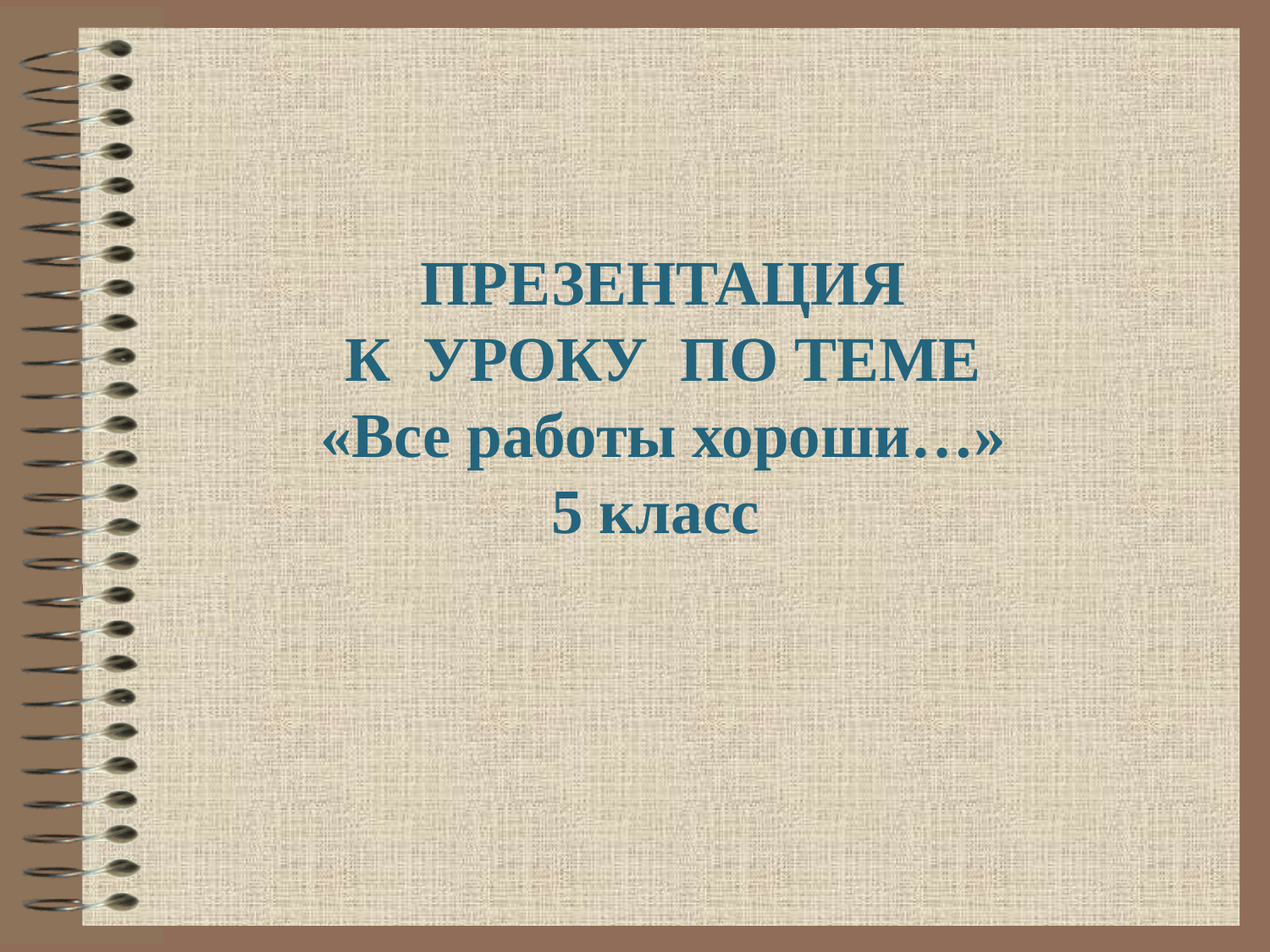

# ПРЕЗЕНТАЦИЯ К  УРОКУ  ПО ТЕМЕ «Все работы хороши…» 5 класс